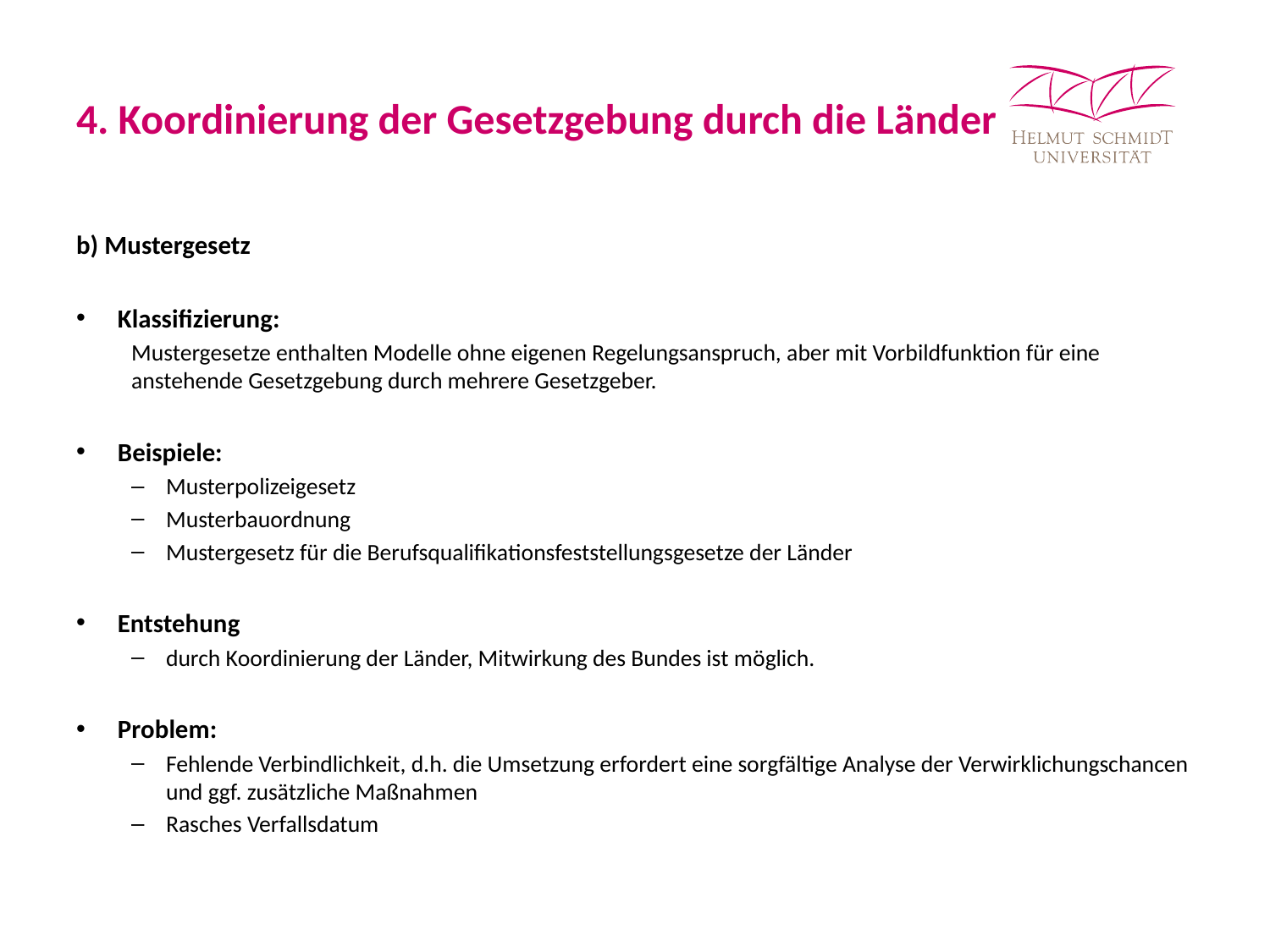

# 4. Koordinierung der Gesetzgebung durch die Länder
b) Mustergesetz

Klassifizierung:
Mustergesetze enthalten Modelle ohne eigenen Regelungsanspruch, aber mit Vorbildfunktion für eine anstehende Gesetzgebung durch mehrere Gesetzgeber.

Beispiele:
Musterpolizeigesetz
Musterbauordnung
Mustergesetz für die Berufsqualifikationsfeststellungsgesetze der Länder

Entstehung
durch Koordinierung der Länder, Mitwirkung des Bundes ist möglich.

Problem:
Fehlende Verbindlichkeit, d.h. die Umsetzung erfordert eine sorgfältige Analyse der Verwirklichungschancen und ggf. zusätzliche Maßnahmen
Rasches Verfallsdatum